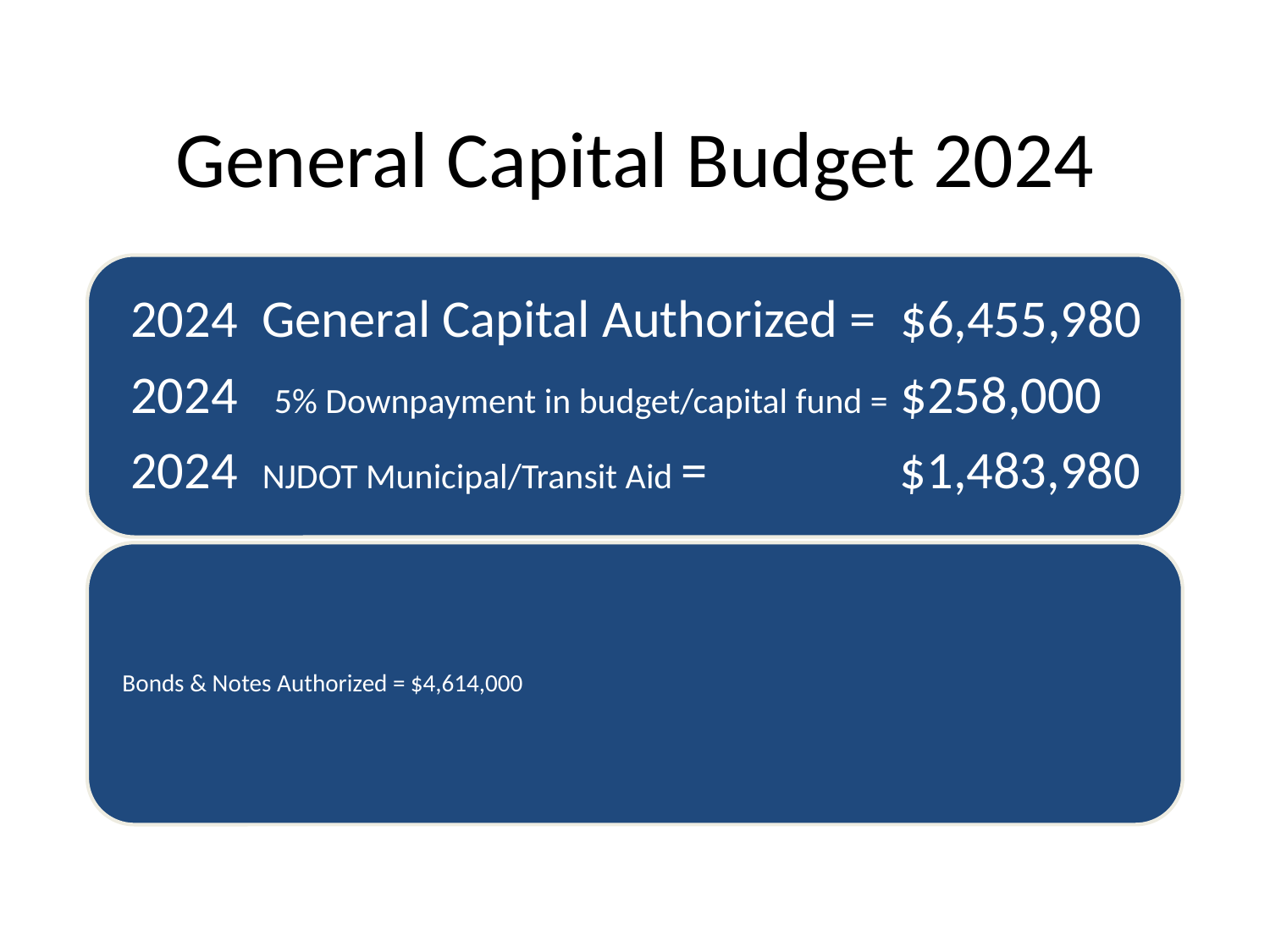

# General Capital Budget 2024
2024  General Capital Authorized =  $6,455,980
2024   5% Downpayment in budget/capital fund = $258,000
2024  NJDOT Municipal/Transit Aid =                $1,483,980
Bonds & Notes Authorized = $4,614,000